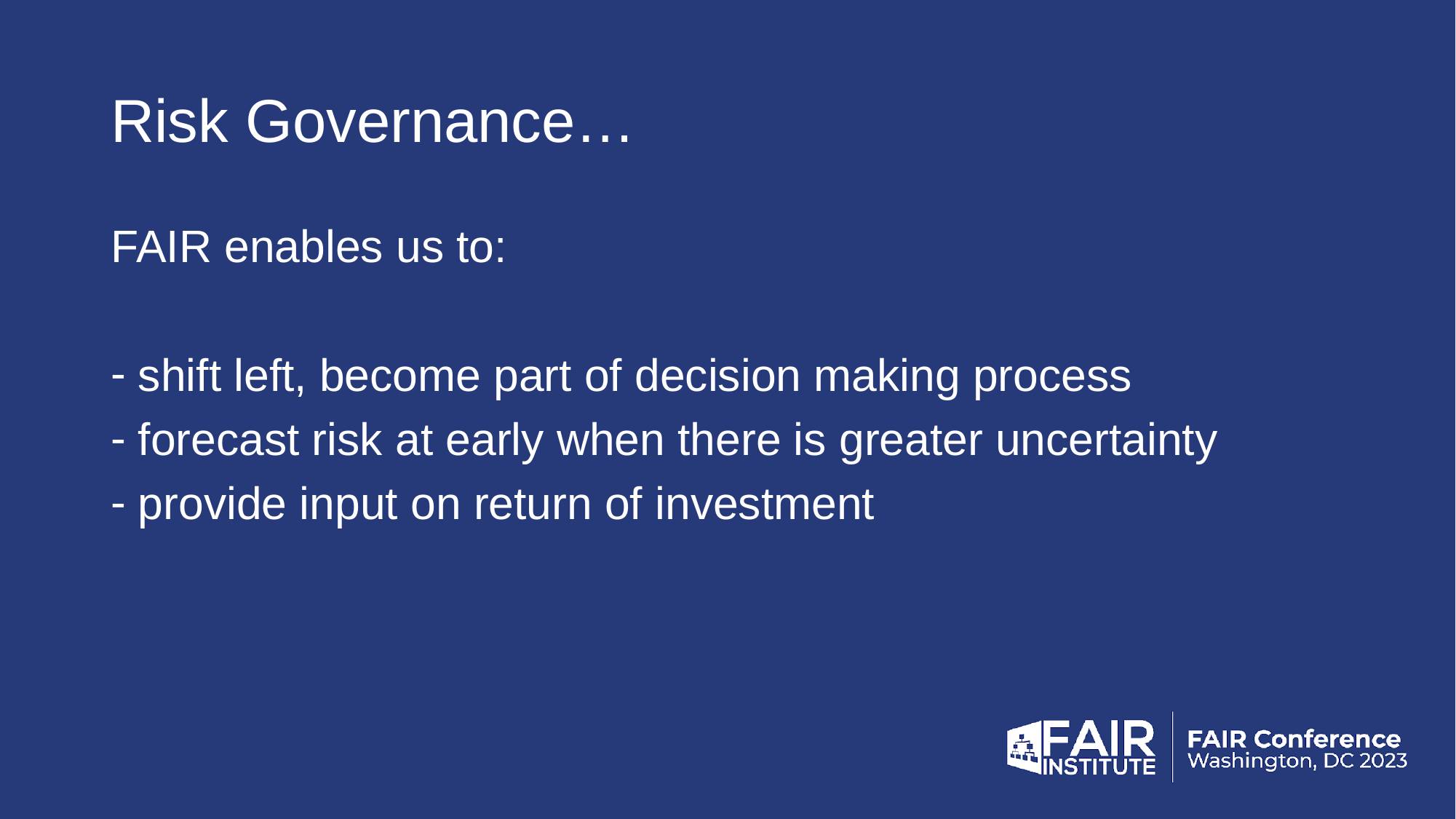

# Risk Governance…
FAIR enables us to:

shift left, become part of decision making process
forecast risk at early when there is greater uncertainty
provide input on return of investment